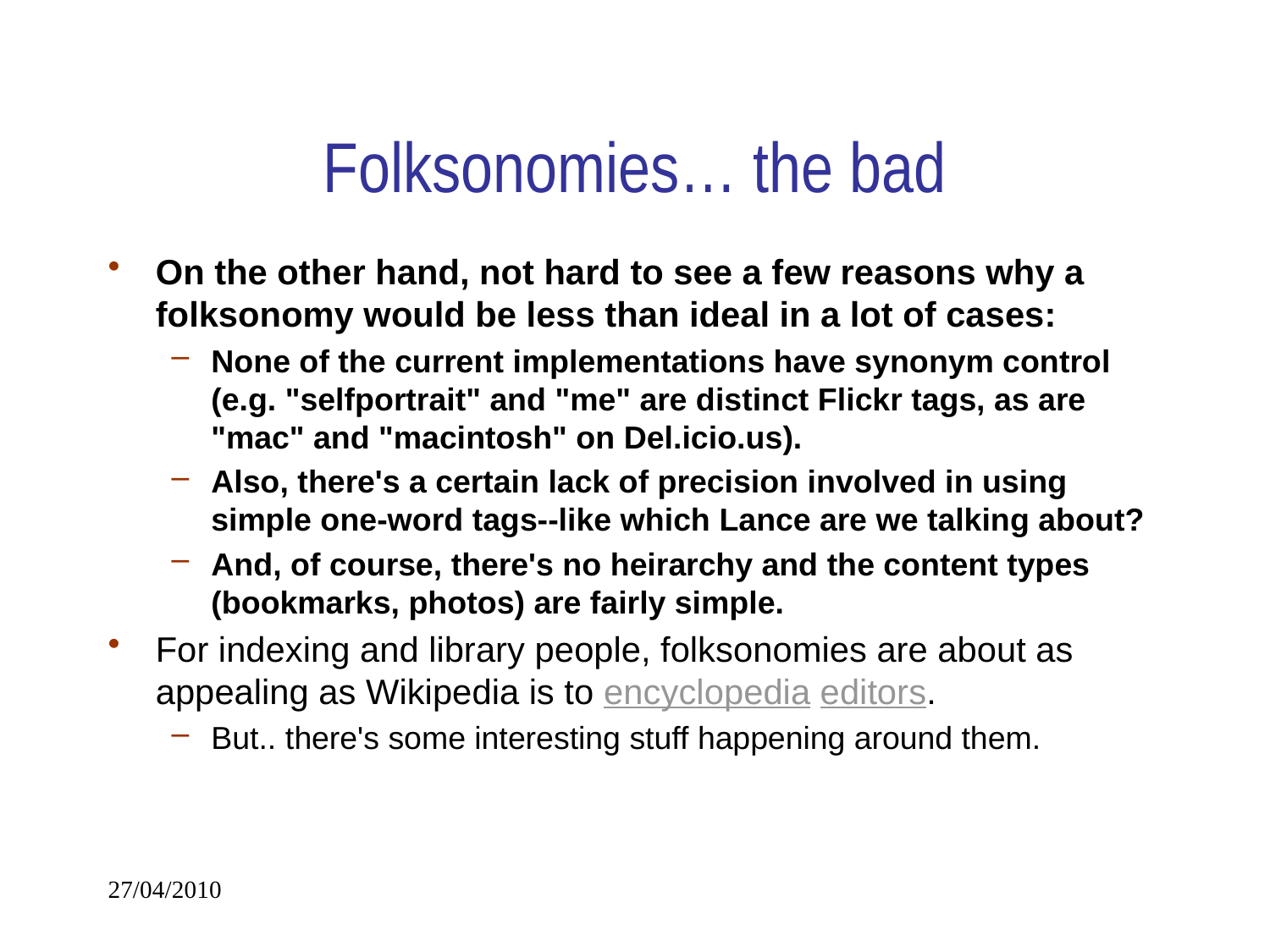

# Folksonomies… the bad
On the other hand, not hard to see a few reasons why a folksonomy would be less than ideal in a lot of cases:
None of the current implementations have synonym control (e.g. "selfportrait" and "me" are distinct Flickr tags, as are "mac" and "macintosh" on Del.icio.us).
Also, there's a certain lack of precision involved in using simple one-word tags--like which Lance are we talking about?
And, of course, there's no heirarchy and the content types (bookmarks, photos) are fairly simple.
For indexing and library people, folksonomies are about as appealing as Wikipedia is to encyclopedia editors.
But.. there's some interesting stuff happening around them.
27/04/2010
96